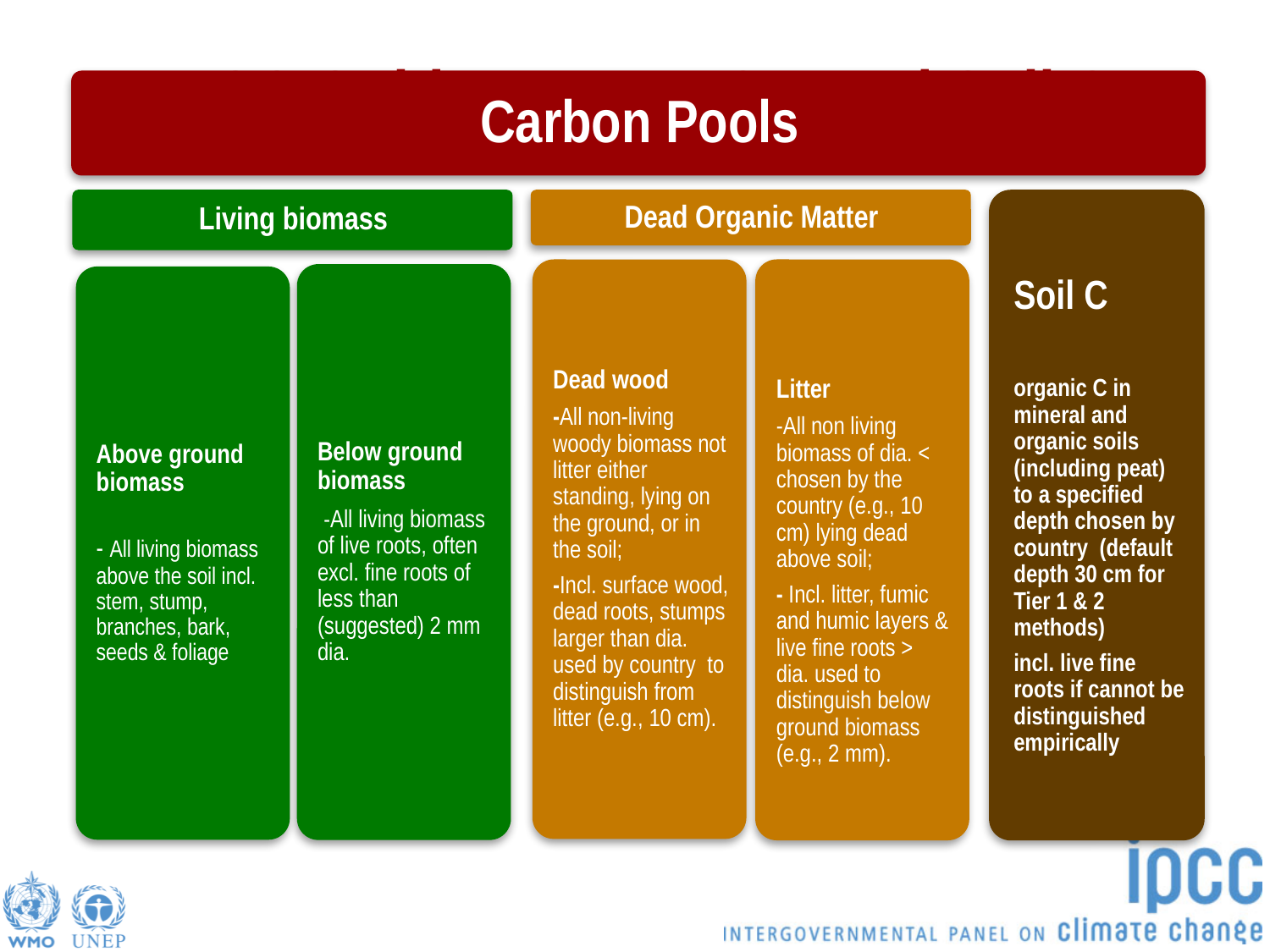

# IPCC Guidance on DOM and Soil C
Carbon Pools
Living biomass
Above ground biomass
- All living biomass above the soil incl. stem, stump, branches, bark, seeds & foliage
Below ground biomass
 -All living biomass of live roots, often excl. fine roots of less than (suggested) 2 mm dia.
Dead Organic Matter
Dead wood
-All non-living woody biomass not litter either standing, lying on the ground, or in the soil;
-Incl. surface wood, dead roots, stumps larger than dia. used by country  to distinguish from litter (e.g., 10 cm).

Litter
-All non living biomass of dia. < chosen by the country (e.g., 10 cm) lying dead above soil;
- Incl. litter, fumic and humic layers & live fine roots >  dia. used to distinguish below ground biomass (e.g., 2 mm).
Soil C
organic C in mineral and organic soils (including peat) to a specified depth chosen by country  (default depth 30 cm for Tier 1 & 2 methods)
incl. live fine roots if cannot be distinguished empirically